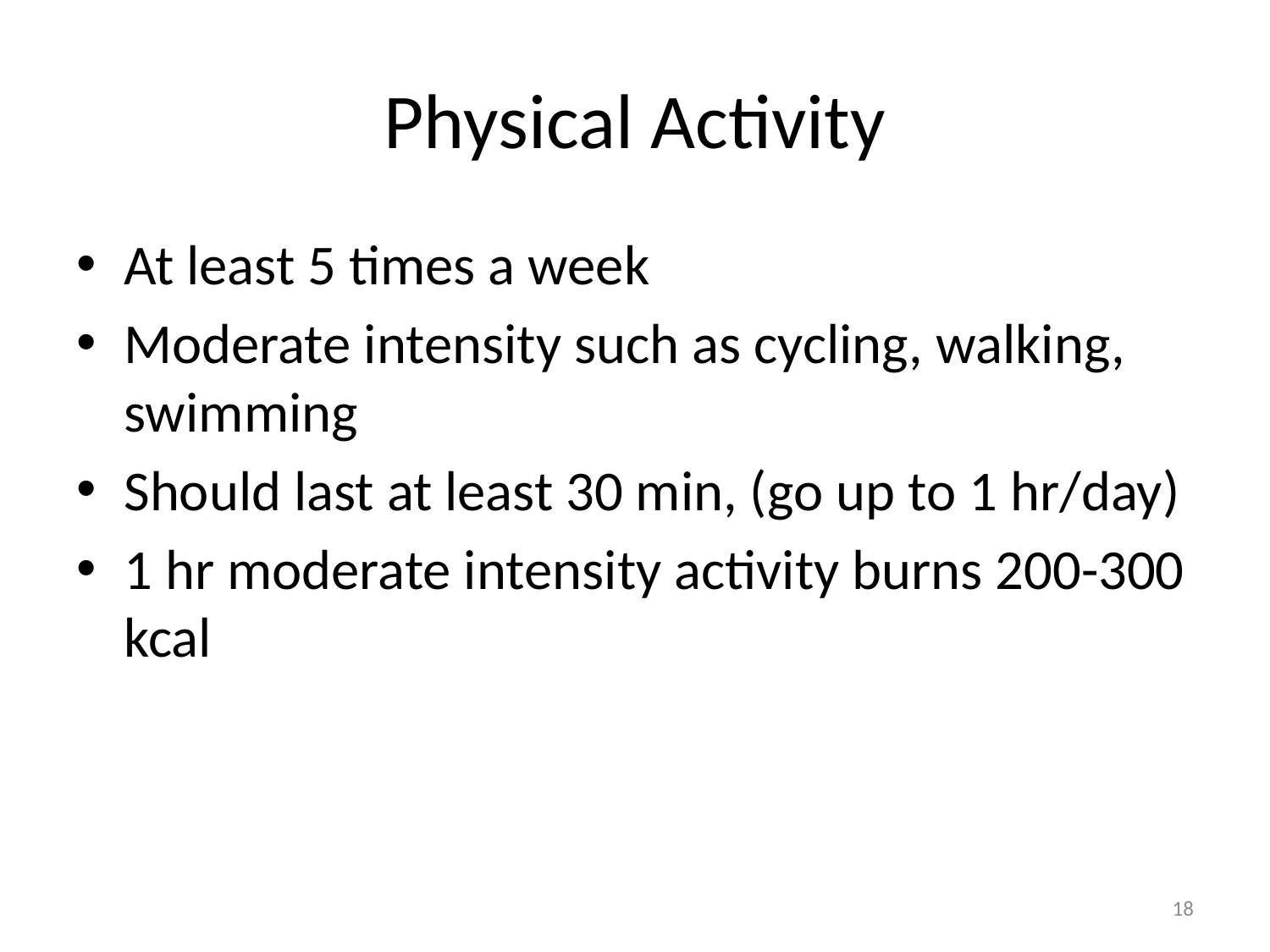

# Physical Activity
At least 5 times a week
Moderate intensity such as cycling, walking, swimming
Should last at least 30 min, (go up to 1 hr/day)
1 hr moderate intensity activity burns 200-300 kcal
18